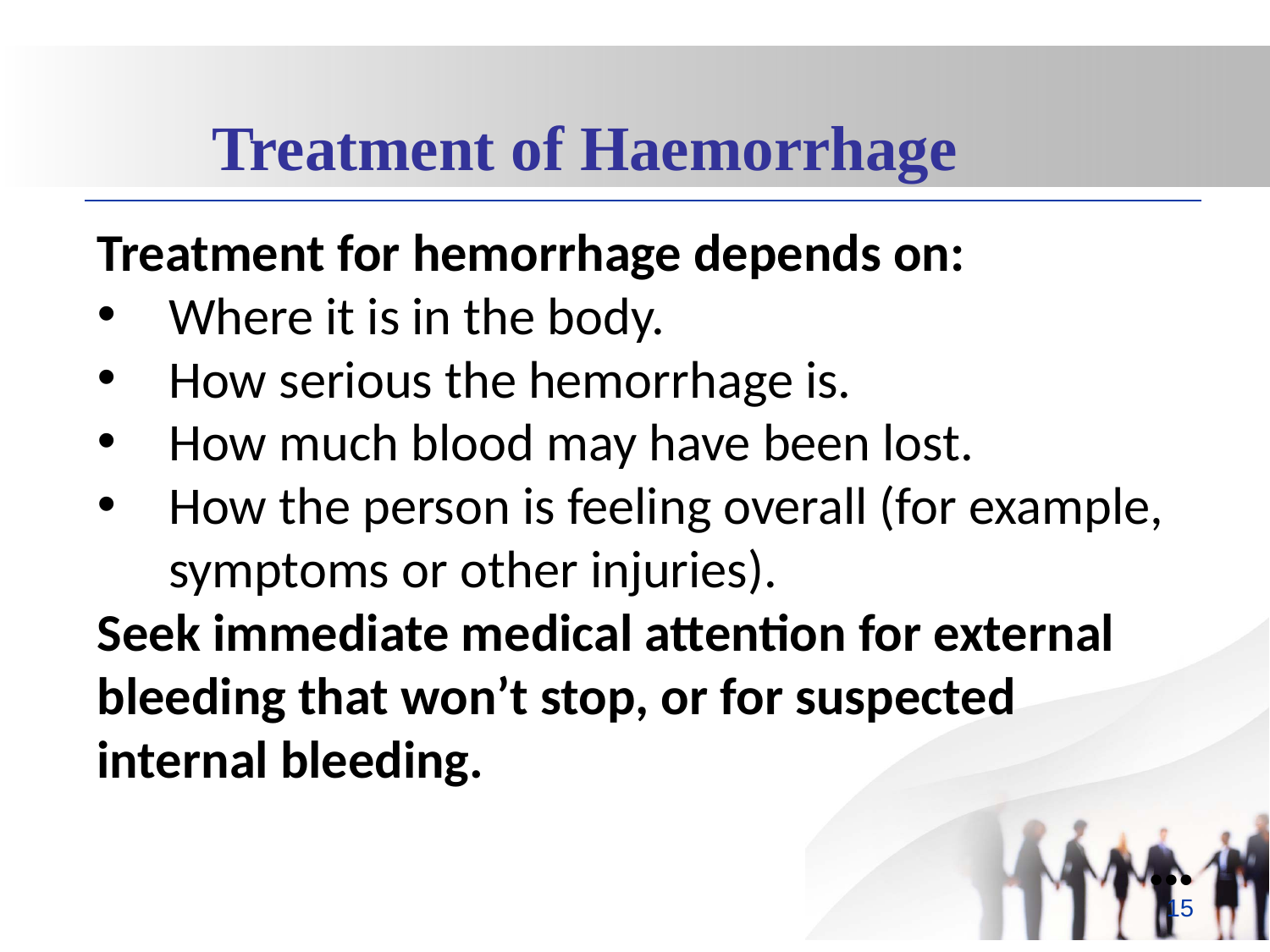

Treatment of Haemorrhage
Treatment for hemorrhage depends on:
Where it is in the body.
How serious the hemorrhage is.
How much blood may have been lost.
How the person is feeling overall (for example, symptoms or other injuries).
Seek immediate medical attention for external bleeding that won’t stop, or for suspected internal bleeding.

●●●
15